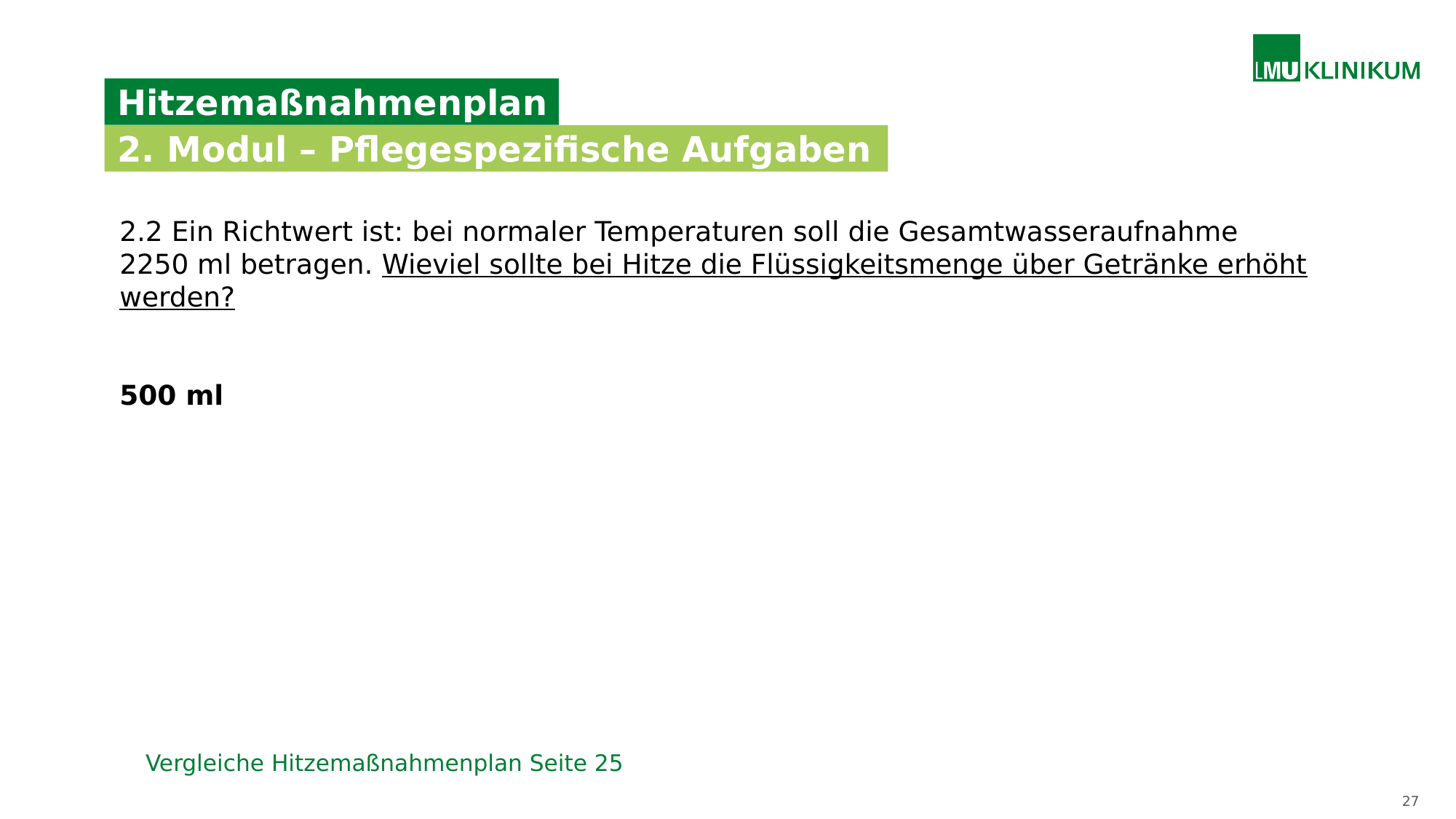

# Hitzemaßnahmenplan
2. Modul – Pflegespezifische Aufgaben

2.2 Ein Richtwert ist: bei normaler Temperaturen soll die Gesamtwasseraufnahme 2250 ml betragen. Wieviel sollte bei Hitze die Flüssigkeitsmenge über Getränke erhöht werden?

500 ml

 Vergleiche Hitzemaßnahmenplan Seite 25
27